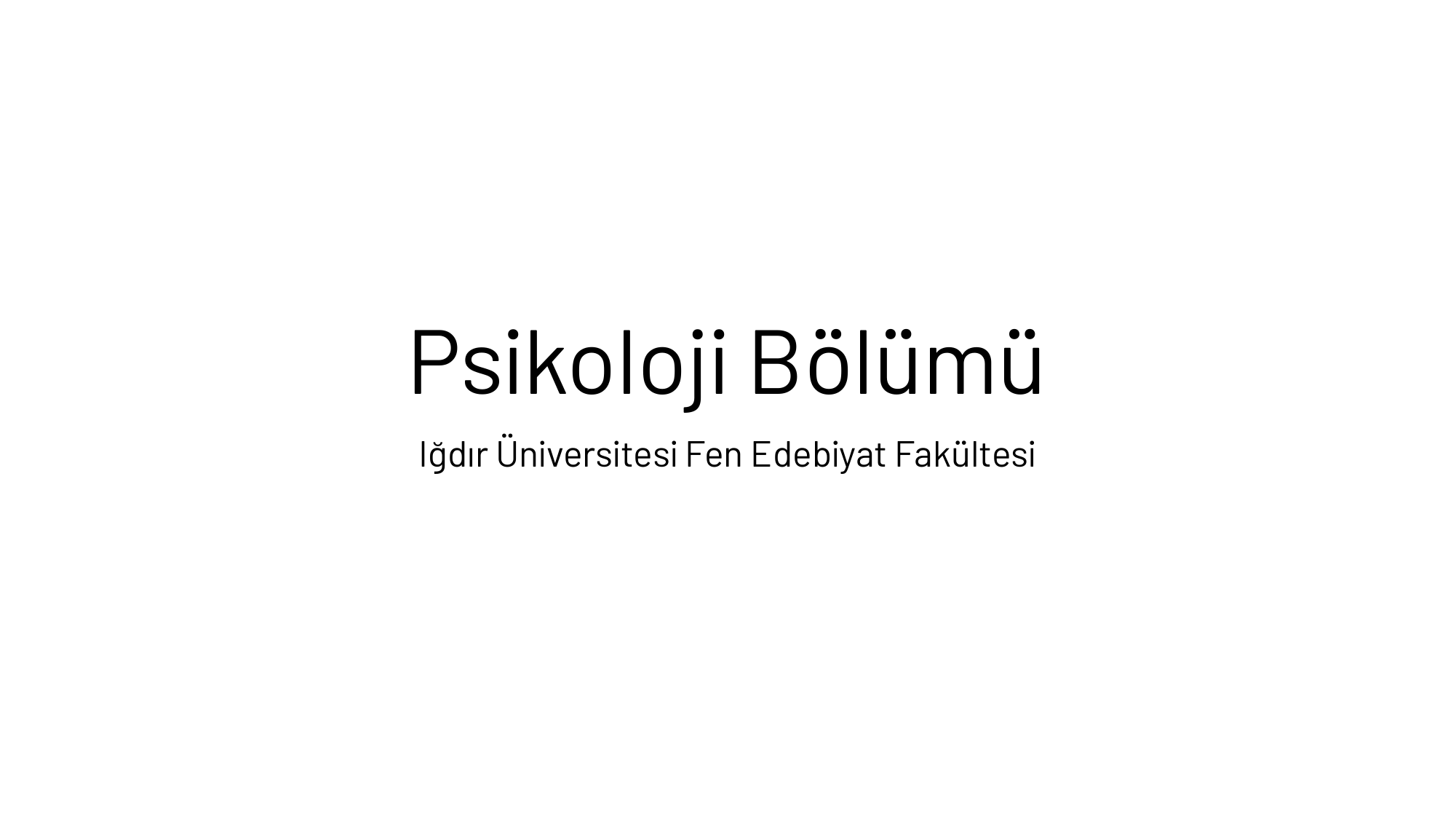

# Psikoloji Bölümü
Iğdır Üniversitesi Fen Edebiyat Fakültesi